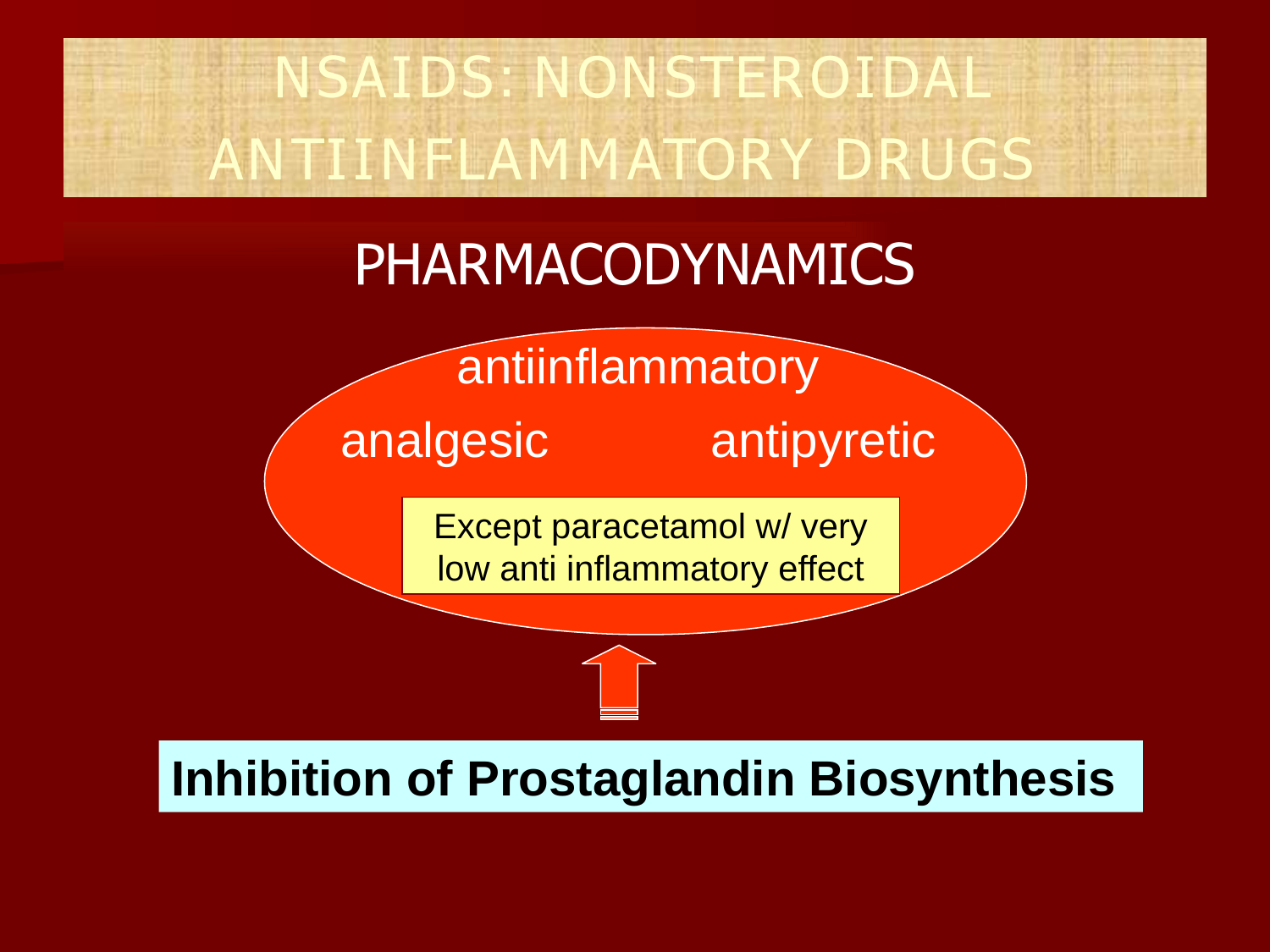

PHARMACODYNAMICS
NSAIDS: NONSTEROIDAL ANTIINFLAMMATORY DRUGS

antiinflammatory
analgesic
antipyretic
Except paracetamol w/ very low anti inflammatory effect

Inhibition of Prostaglandin Biosynthesis